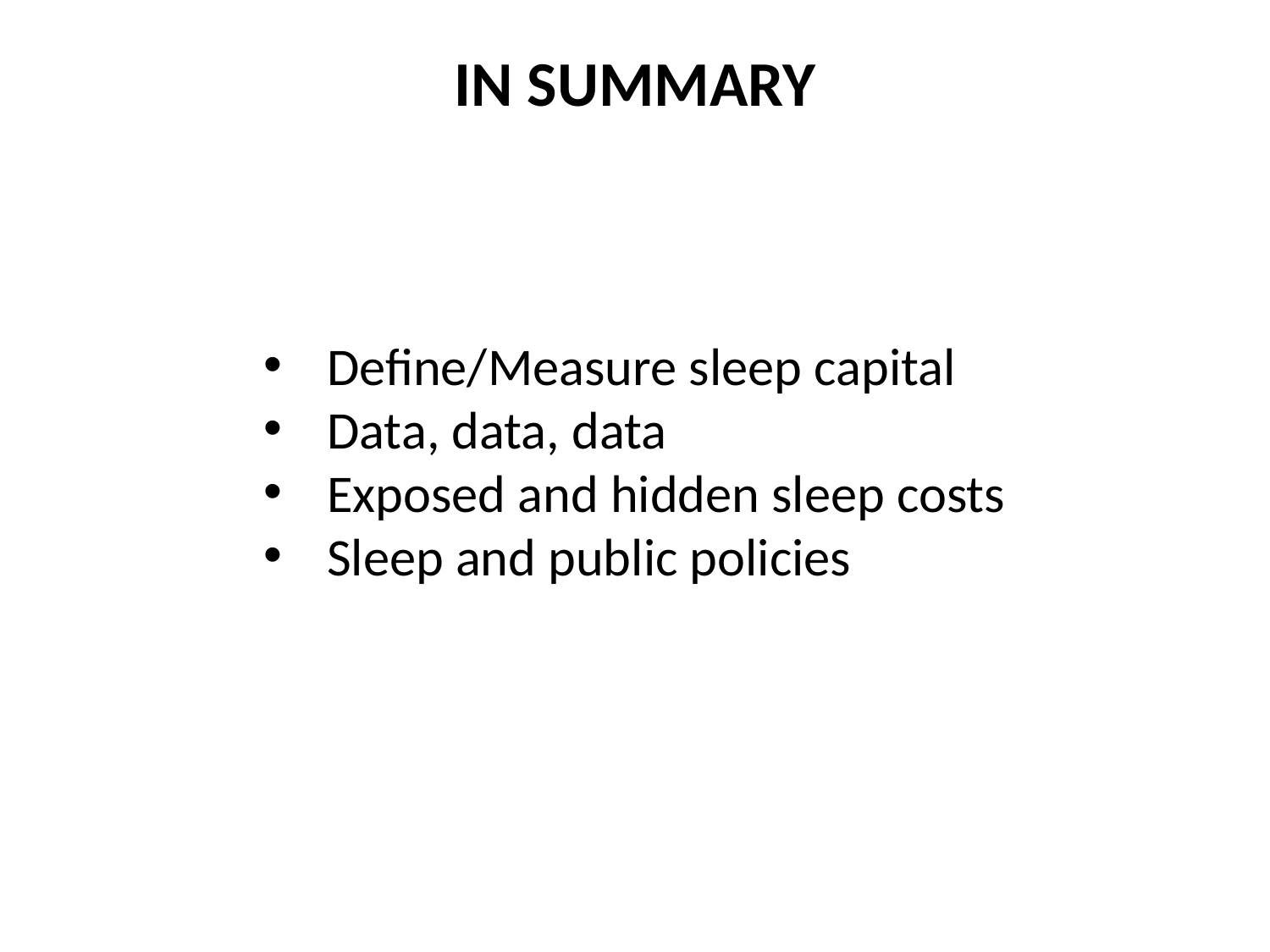

IN SUMMARY

Define/Measure sleep capital
Data, data, data
Exposed and hidden sleep costs
Sleep and public policies